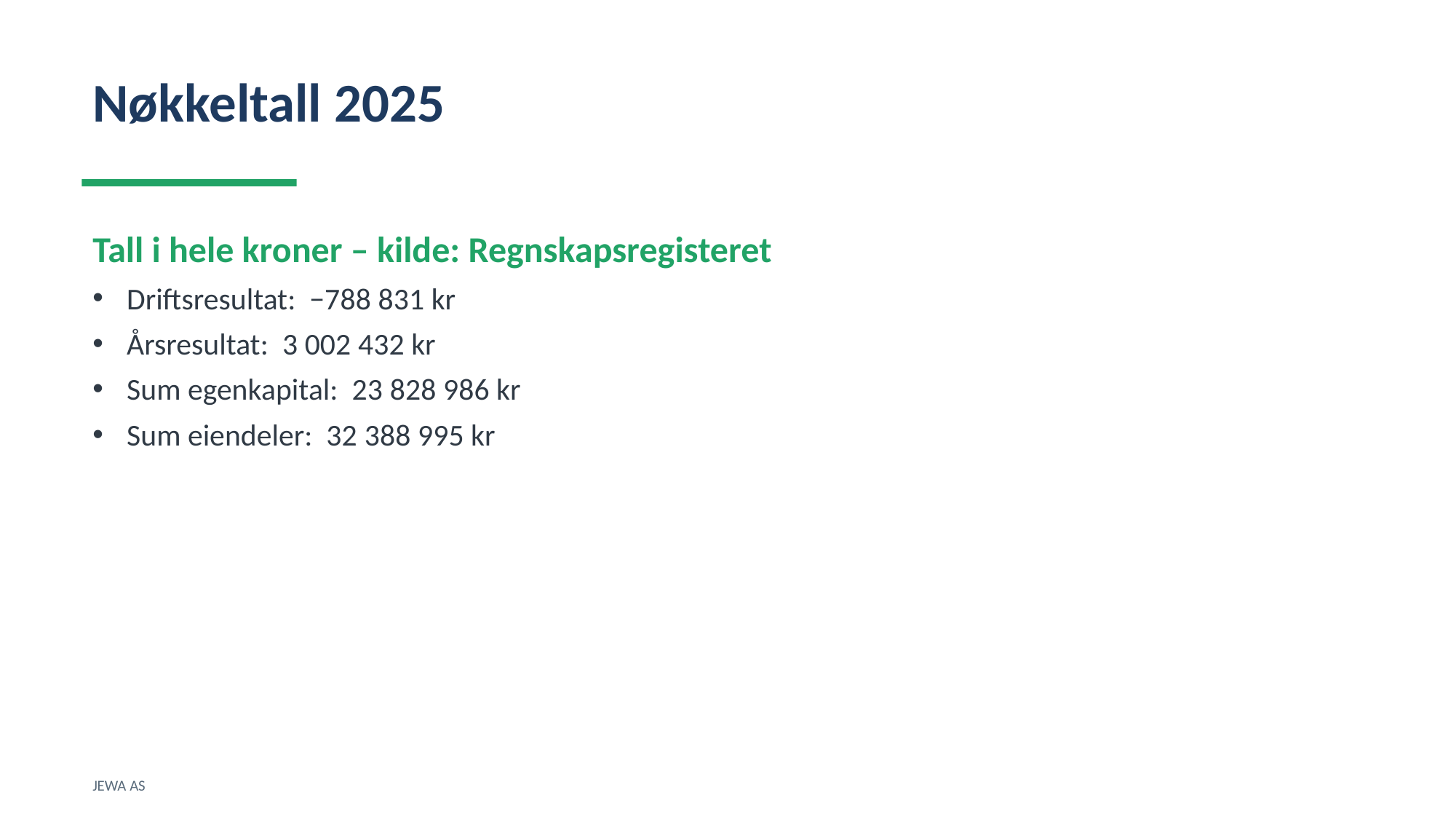

Nøkkeltall 2025

Tall i hele kroner – kilde: Regnskapsregisteret
Driftsresultat:  −788 831 kr
Årsresultat:  3 002 432 kr
Sum egenkapital:  23 828 986 kr
Sum eiendeler:  32 388 995 kr
JEWA AS